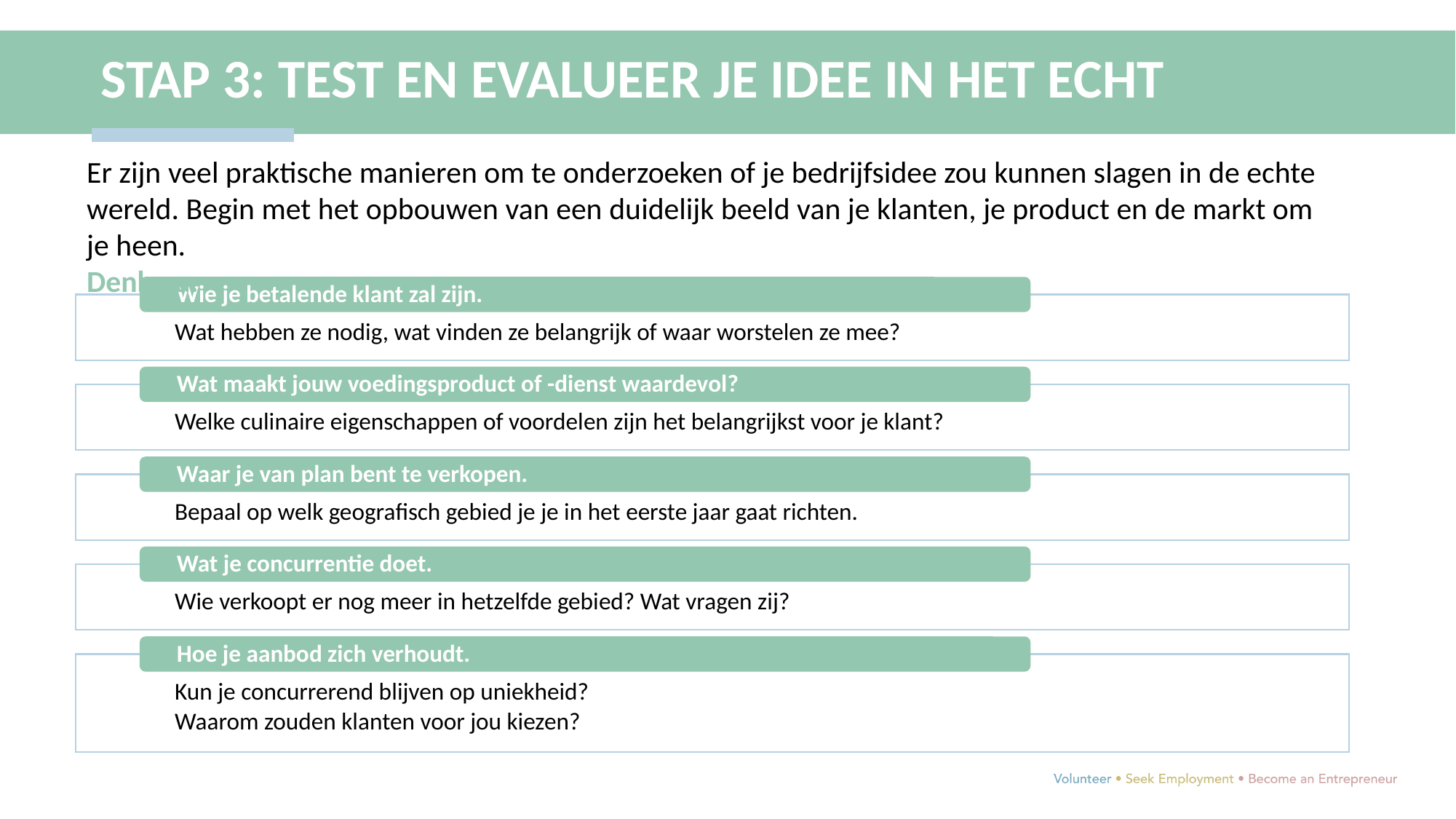

STAP 3: TEST EN EVALUEER JE IDEE IN HET ECHT
Er zijn veel praktische manieren om te onderzoeken of je bedrijfsidee zou kunnen slagen in de echte wereld. Begin met het opbouwen van een duidelijk beeld van je klanten, je product en de markt om je heen.
Denk na:
Wat hebben ze nodig, wat vinden ze belangrijk of waar worstelen ze mee?
Wie je betalende klant zal zijn.
Welke culinaire eigenschappen of voordelen zijn het belangrijkst voor je klant?
Wat maakt jouw voedingsproduct of -dienst waardevol?
Bepaal op welk geografisch gebied je je in het eerste jaar gaat richten.
Waar je van plan bent te verkopen.
Wie verkoopt er nog meer in hetzelfde gebied? Wat vragen zij?
Wat je concurrentie doet.
Kun je concurrerend blijven op uniekheid?
Waarom zouden klanten voor jou kiezen?
Hoe je aanbod zich verhoudt.